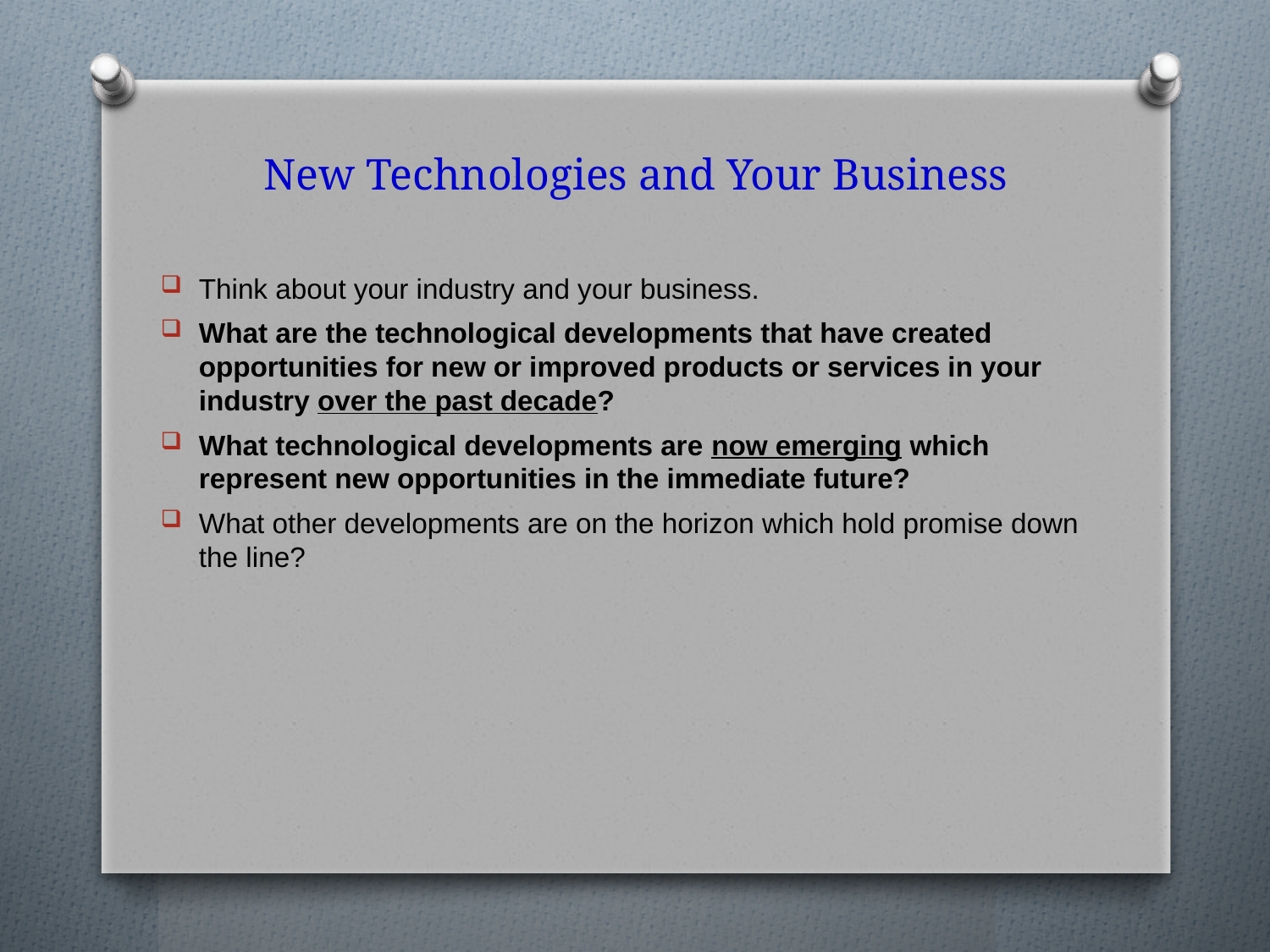

# New Technologies and Your Business
Think about your industry and your business.
What are the technological developments that have created opportunities for new or improved products or services in your industry over the past decade?
What technological developments are now emerging which represent new opportunities in the immediate future?
What other developments are on the horizon which hold promise down the line?